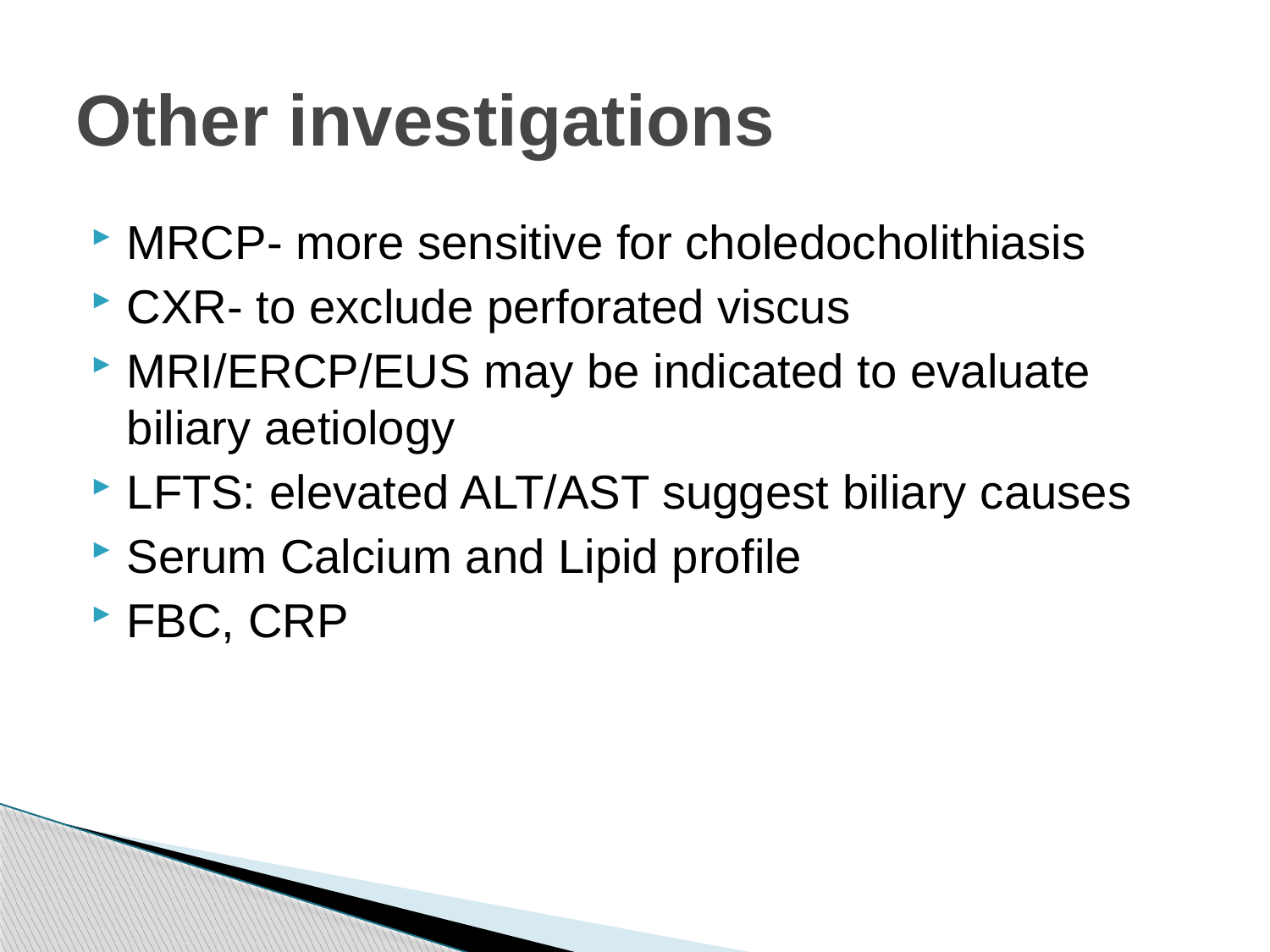

# Other investigations
MRCP- more sensitive for choledocholithiasis
CXR- to exclude perforated viscus
MRI/ERCP/EUS may be indicated to evaluate biliary aetiology
LFTS: elevated ALT/AST suggest biliary causes
Serum Calcium and Lipid profile
FBC, CRP